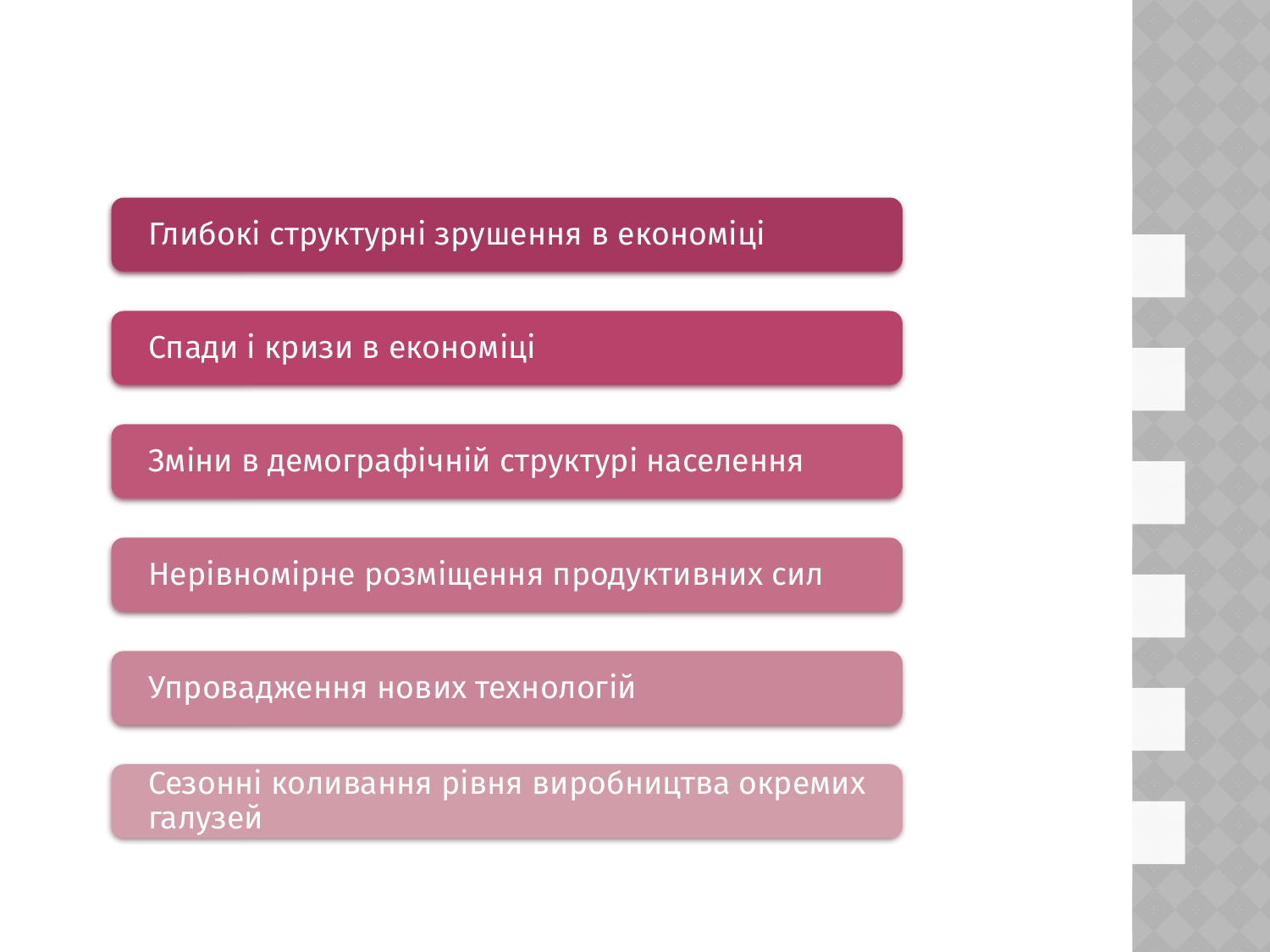

Причини безробіття
Глибокі структурні зрушення в економіці
Спади і кризи в економіці
Зміни в демографічній структурі населення
Нерівномірне розміщення продуктивних сил
Упровадження нових технологій
Сезонні коливання рівня виробництва окремих галузей